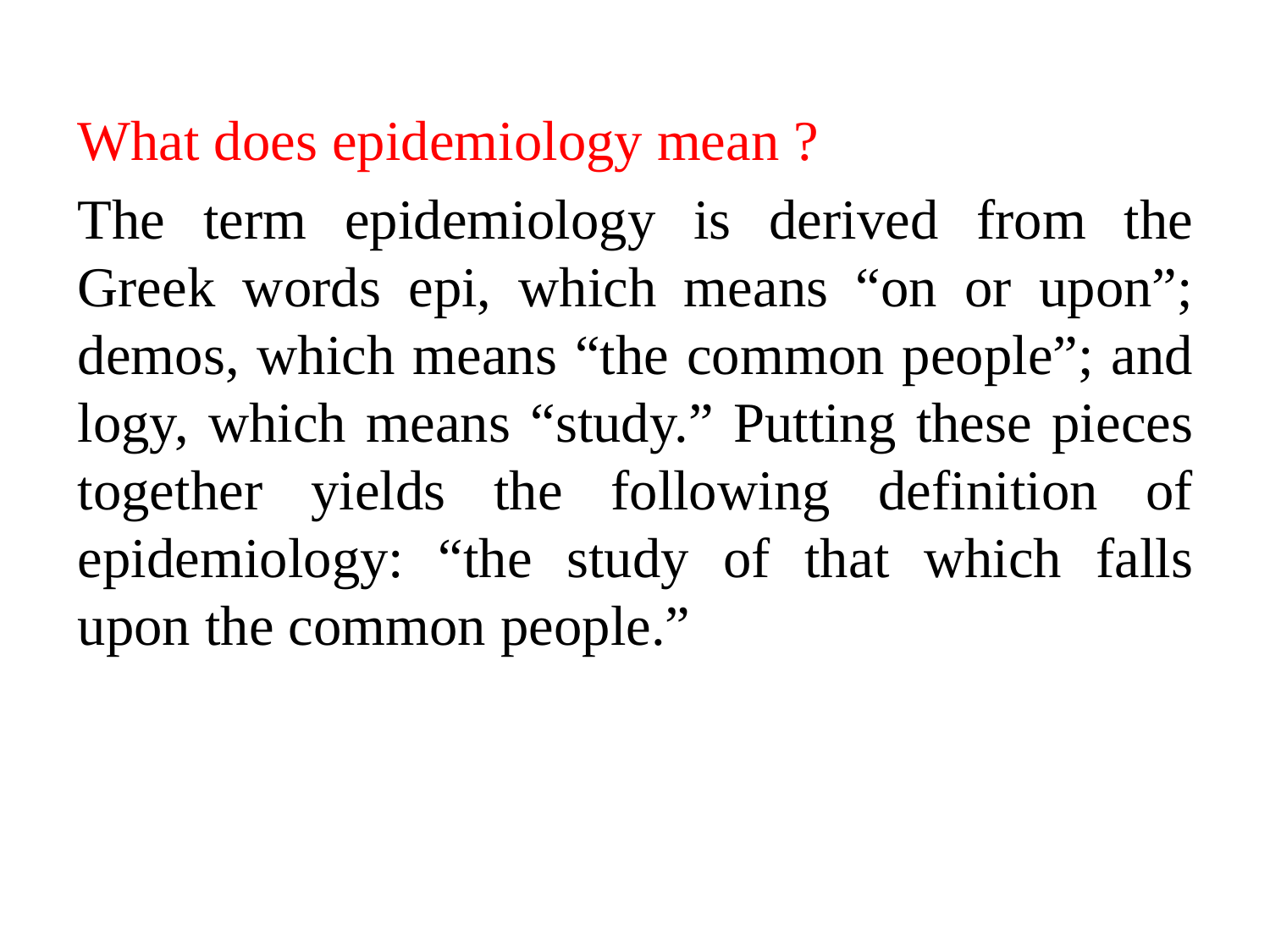

What does epidemiology mean ?
The term epidemiology is derived from the Greek words epi, which means “on or upon”; demos, which means “the common people”; and logy, which means “study.” Putting these pieces together yields the following definition of epidemiology: “the study of that which falls upon the common people.”